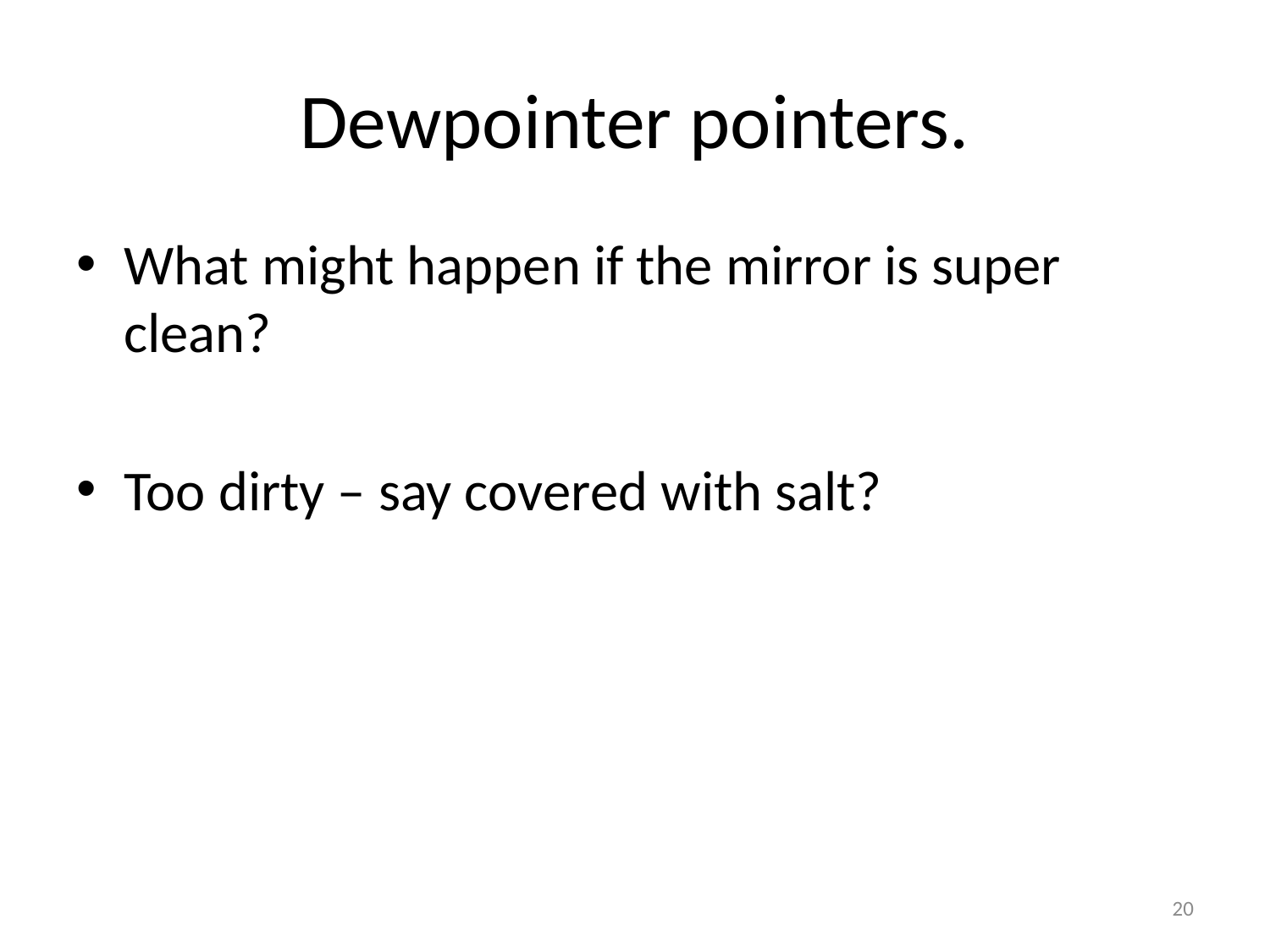

# Dewpointer pointers.
What might happen if the mirror is super clean?

Too dirty – say covered with salt?

20